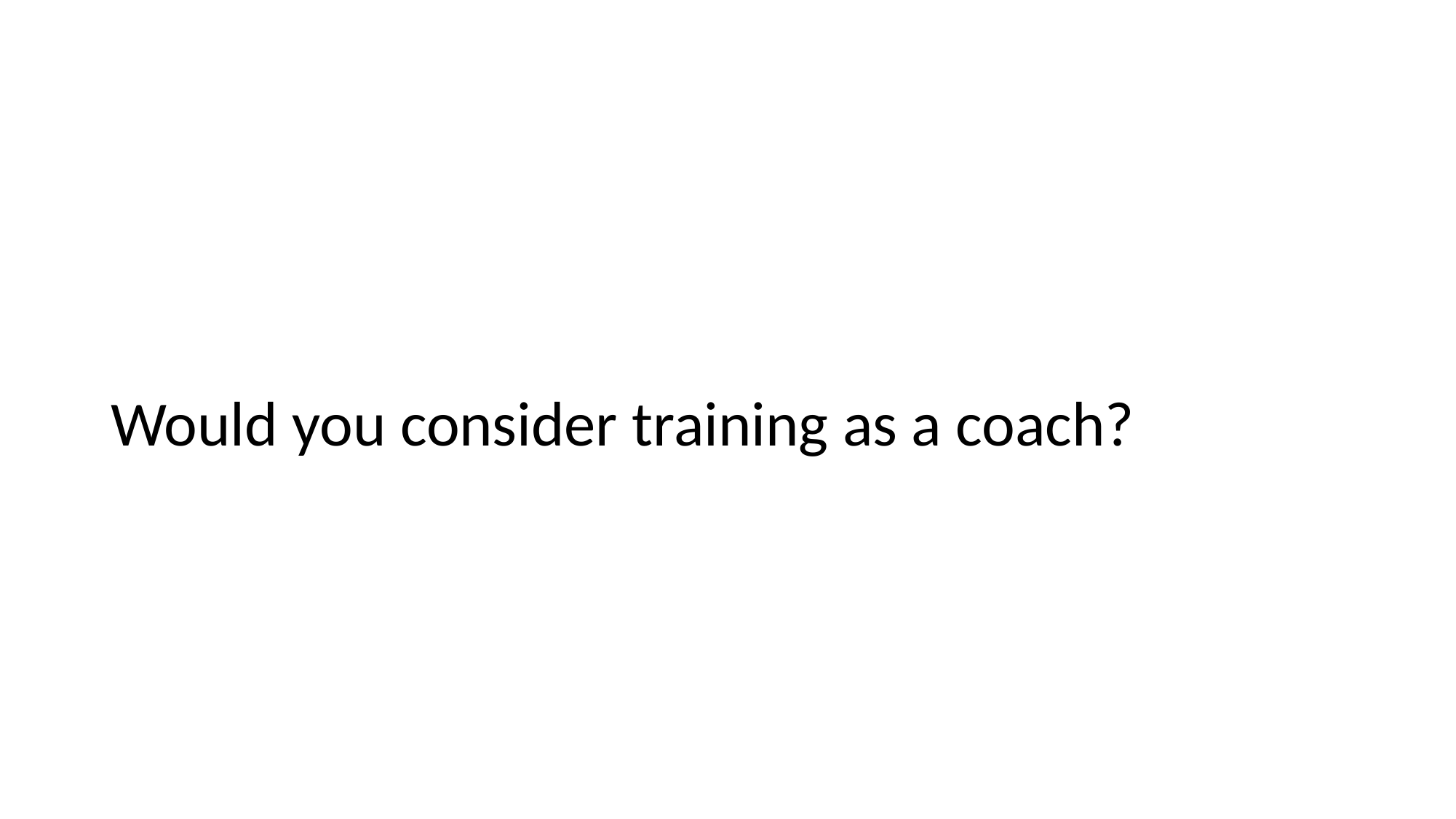

# Would you consider training as a coach?